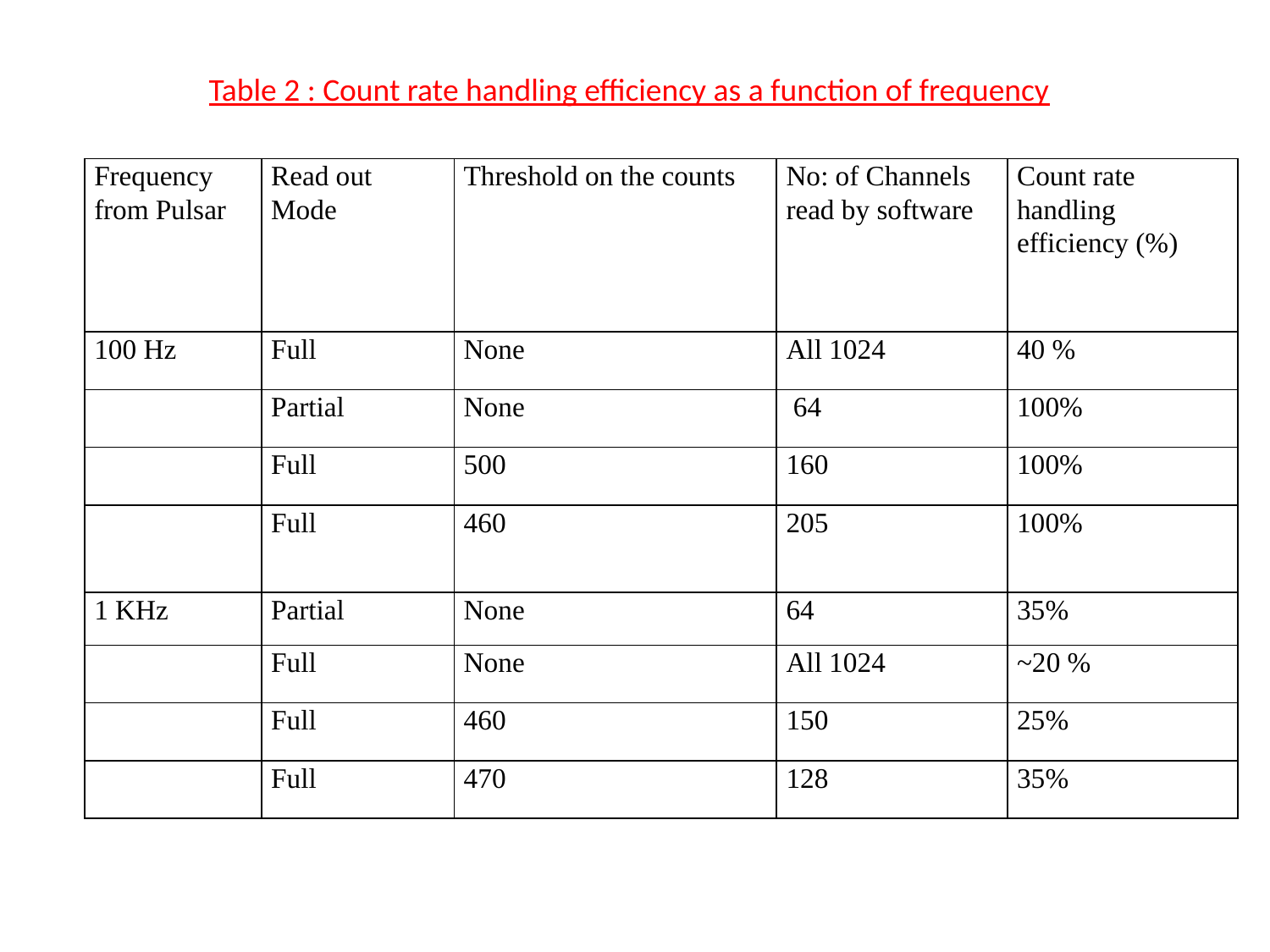

Table 2 : Count rate handling efficiency as a function of frequency
| Frequency from Pulsar | Read out Mode | Threshold on the counts | No: of Channels read by software | Count rate handling efficiency (%) |
| --- | --- | --- | --- | --- |
| 100 Hz | Full | None | All 1024 | 40 % |
|  | Partial | None | 64 | 100% |
|  | Full | 500 | 160 | 100% |
|  | Full | 460 | 205 | 100% |
| 1 KHz | Partial | None | 64 | 35% |
|  | Full | None | All 1024 | ~20 % |
|  | Full | 460 | 150 | 25% |
|  | Full | 470 | 128 | 35% |